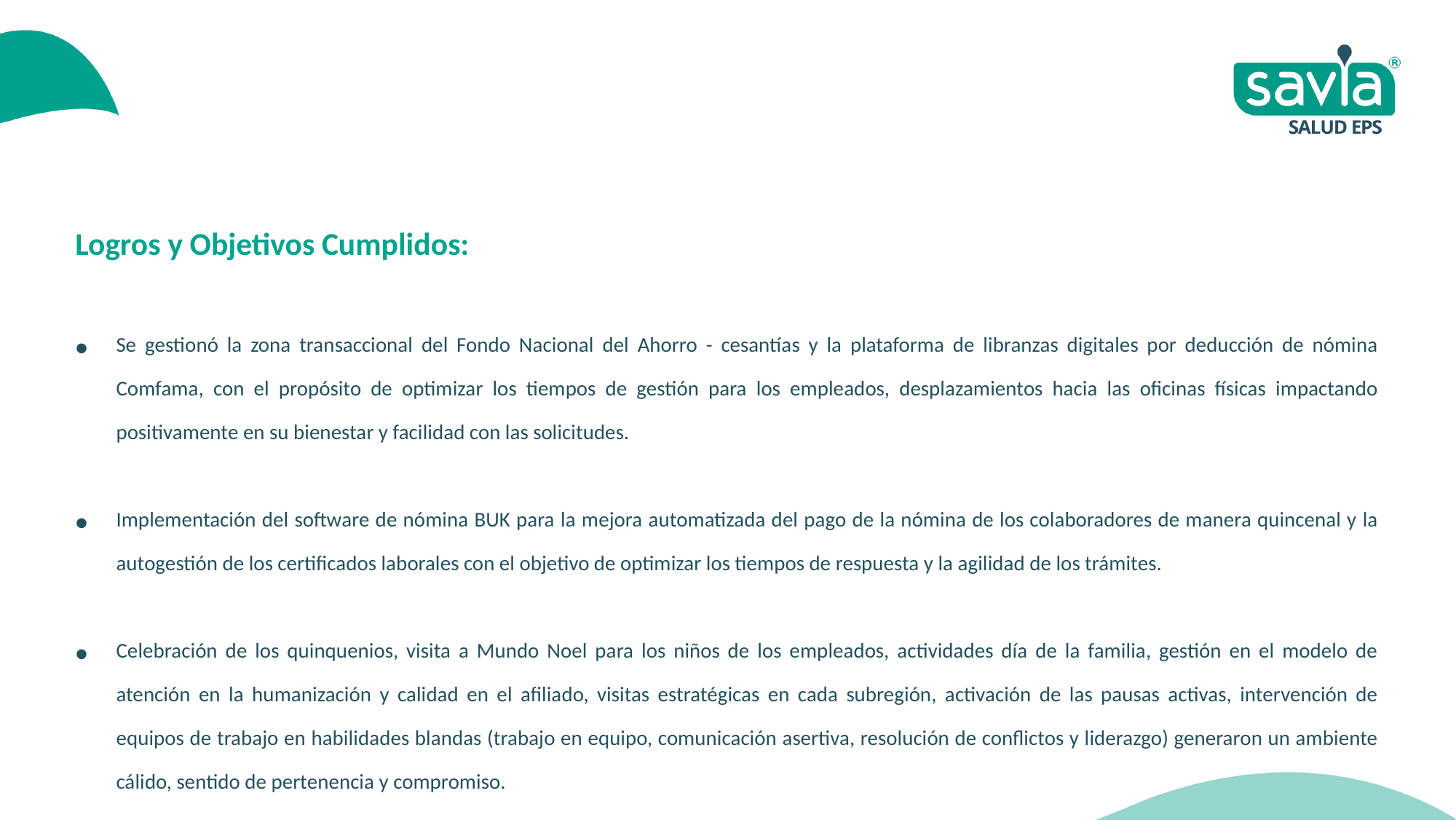

Logros y Objetivos Cumplidos:

Se gestionó la zona transaccional del Fondo Nacional del Ahorro - cesantías y la plataforma de libranzas digitales por deducción de nómina Comfama, con el propósito de optimizar los tiempos de gestión para los empleados, desplazamientos hacia las oficinas físicas impactando positivamente en su bienestar y facilidad con las solicitudes.

Implementación del software de nómina BUK para la mejora automatizada del pago de la nómina de los colaboradores de manera quincenal y la autogestión de los certificados laborales con el objetivo de optimizar los tiempos de respuesta y la agilidad de los trámites.

Celebración de los quinquenios, visita a Mundo Noel para los niños de los empleados, actividades día de la familia, gestión en el modelo de atención en la humanización y calidad en el afiliado, visitas estratégicas en cada subregión, activación de las pausas activas, intervención de equipos de trabajo en habilidades blandas (trabajo en equipo, comunicación asertiva, resolución de conflictos y liderazgo) generaron un ambiente cálido, sentido de pertenencia y compromiso.